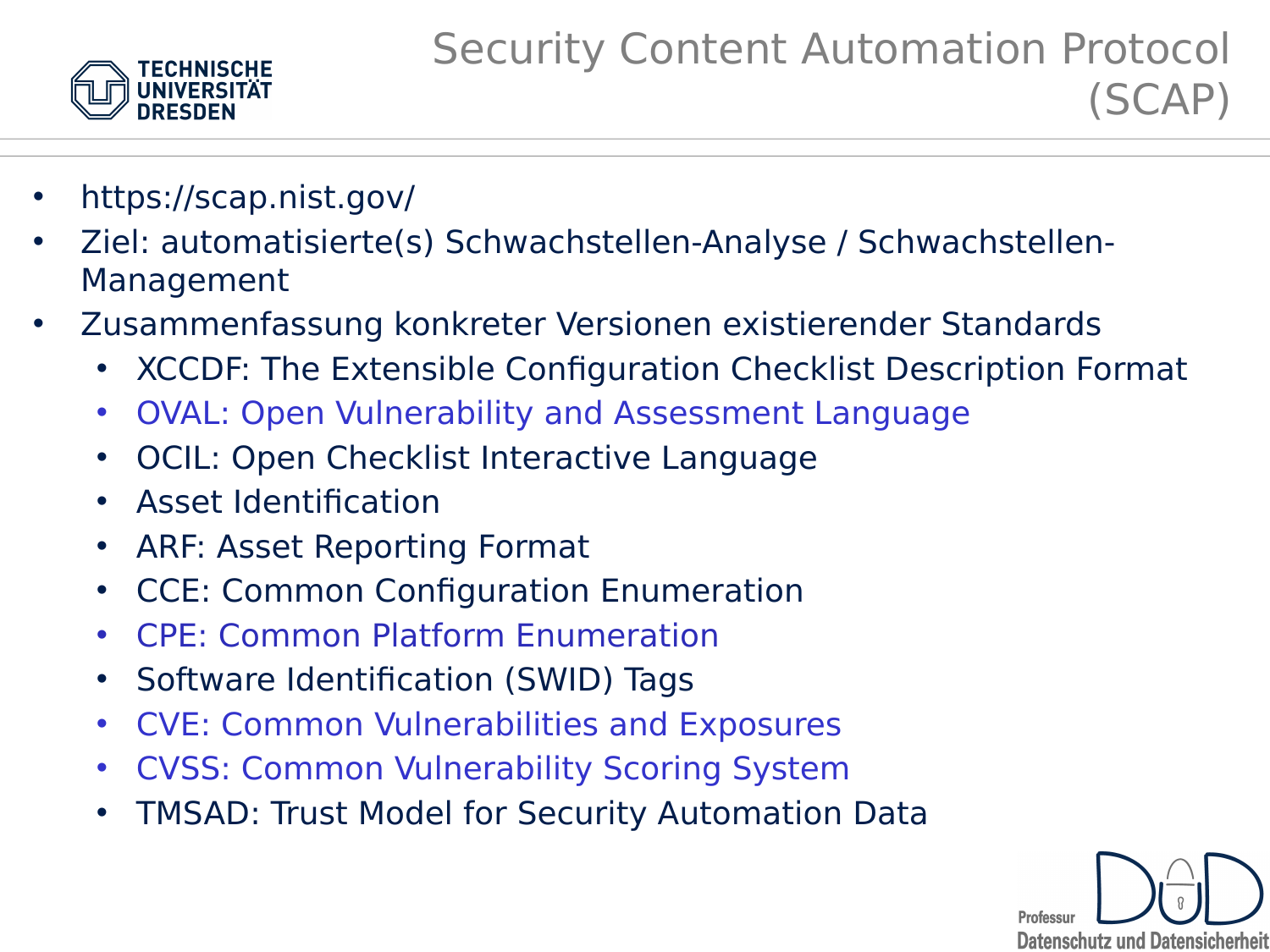

# Security Content Automation Protocol (SCAP)
https://scap.nist.gov/
Ziel: automatisierte(s) Schwachstellen-Analyse / Schwachstellen-Management
Zusammenfassung konkreter Versionen existierender Standards
XCCDF: The Extensible Configuration Checklist Description Format
OVAL: Open Vulnerability and Assessment Language
OCIL: Open Checklist Interactive Language
Asset Identification
ARF: Asset Reporting Format
CCE: Common Configuration Enumeration
CPE: Common Platform Enumeration
Software Identification (SWID) Tags
CVE: Common Vulnerabilities and Exposures
CVSS: Common Vulnerability Scoring System
TMSAD: Trust Model for Security Automation Data